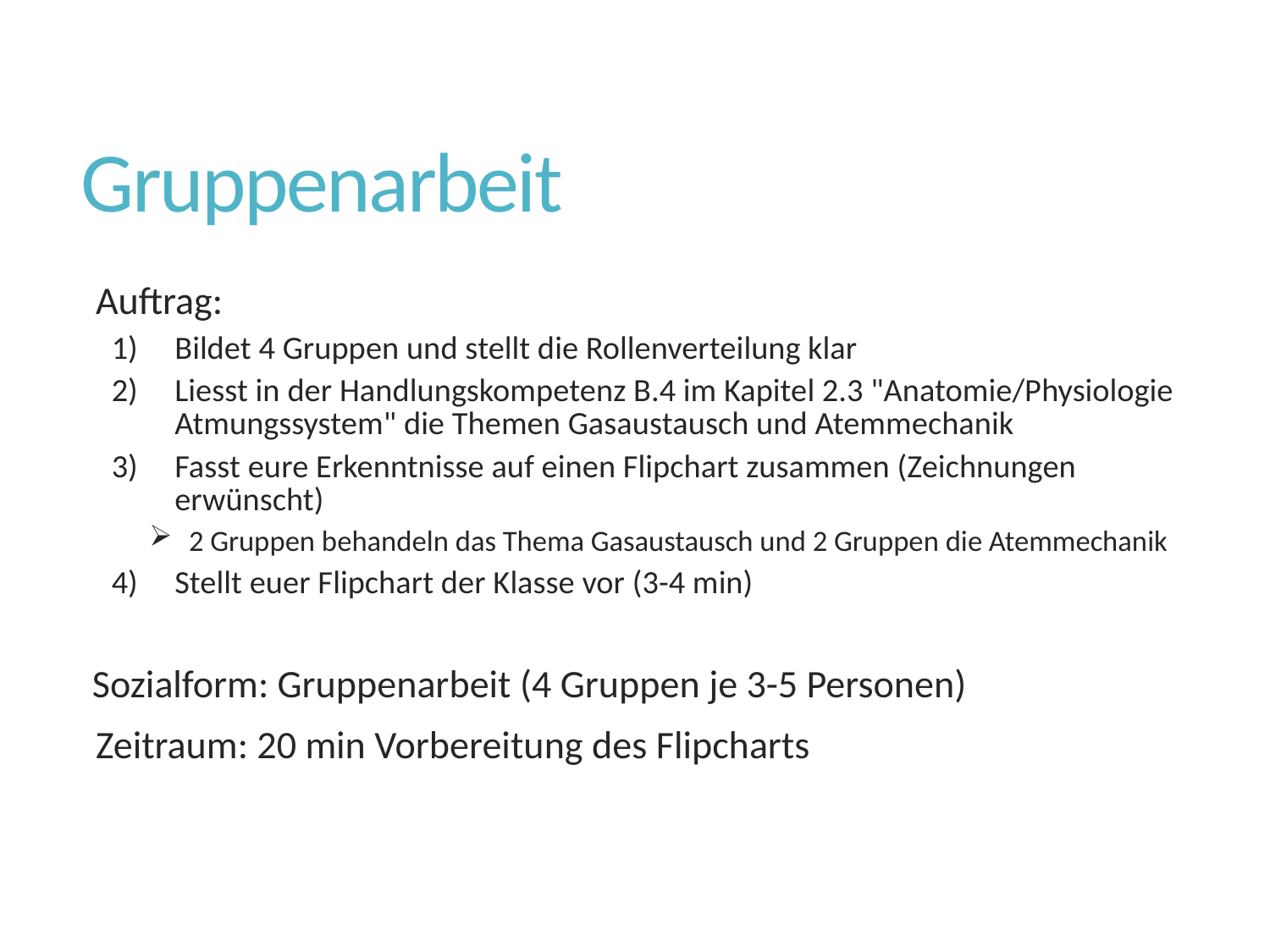

# Gruppenarbeit
Auftrag:
Bildet 4 Gruppen und stellt die Rollenverteilung klar
Liesst in der Handlungskompetenz B.4 im Kapitel 2.3 "Anatomie/Physiologie Atmungssystem" die Themen Gasaustausch und Atemmechanik
Fasst eure Erkenntnisse auf einen Flipchart zusammen (Zeichnungen erwünscht)
2 Gruppen behandeln das Thema Gasaustausch und 2 Gruppen die Atemmechanik
Stellt euer Flipchart der Klasse vor (3-4 min)

 Sozialform: Gruppenarbeit (4 Gruppen je 3-5 Personen)
Zeitraum: 20 min Vorbereitung des Flipcharts